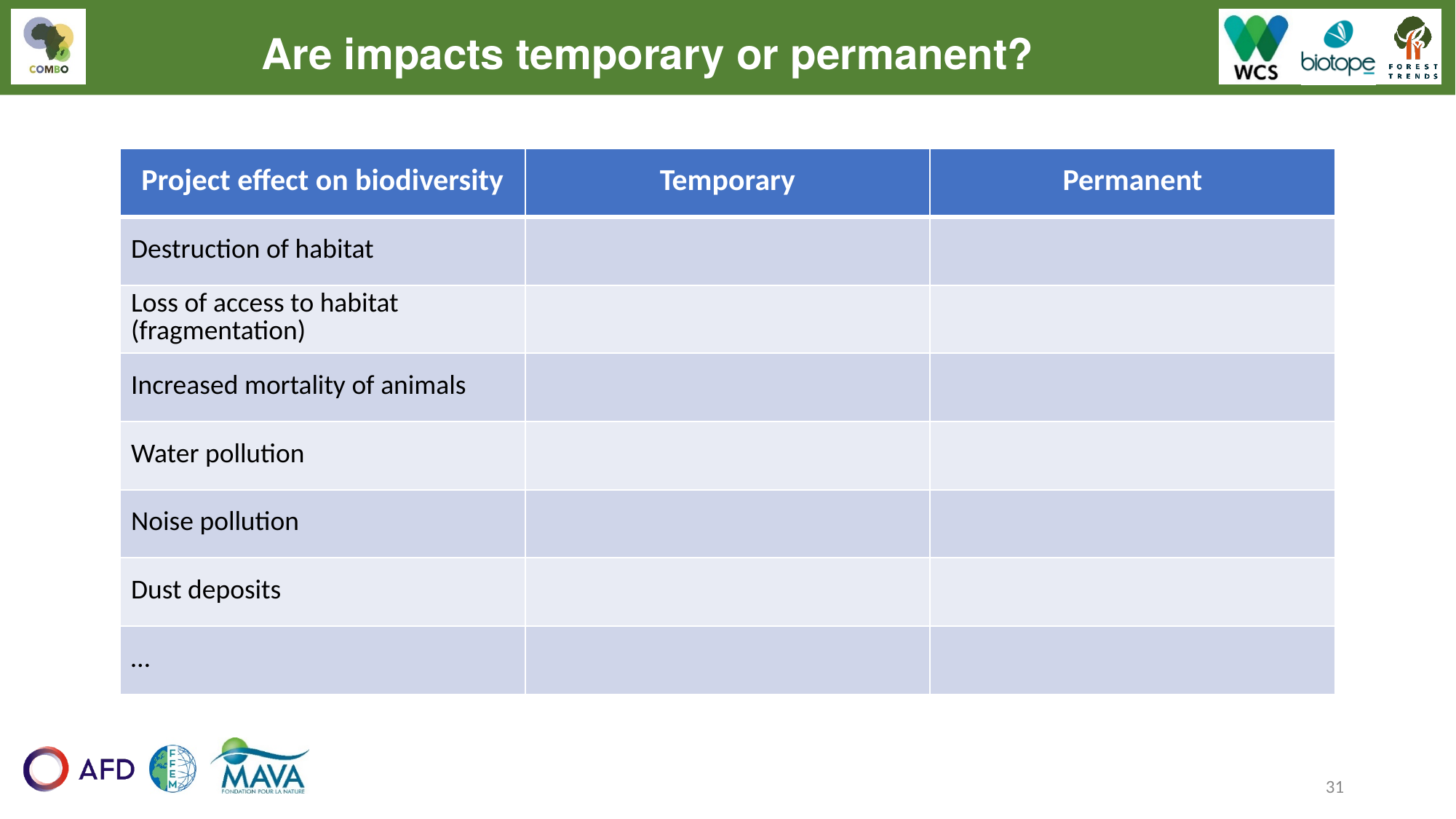

# Are impacts temporary or permanent?
| Project effect on biodiversity | Temporary | Permanent |
| --- | --- | --- |
| Destruction of habitat |  |  |
| Loss of access to habitat (fragmentation) |  |  |
| Increased mortality of animals |  |  |
| Water pollution |  |  |
| Noise pollution |  |  |
| Dust deposits |  |  |
| … |  |  |